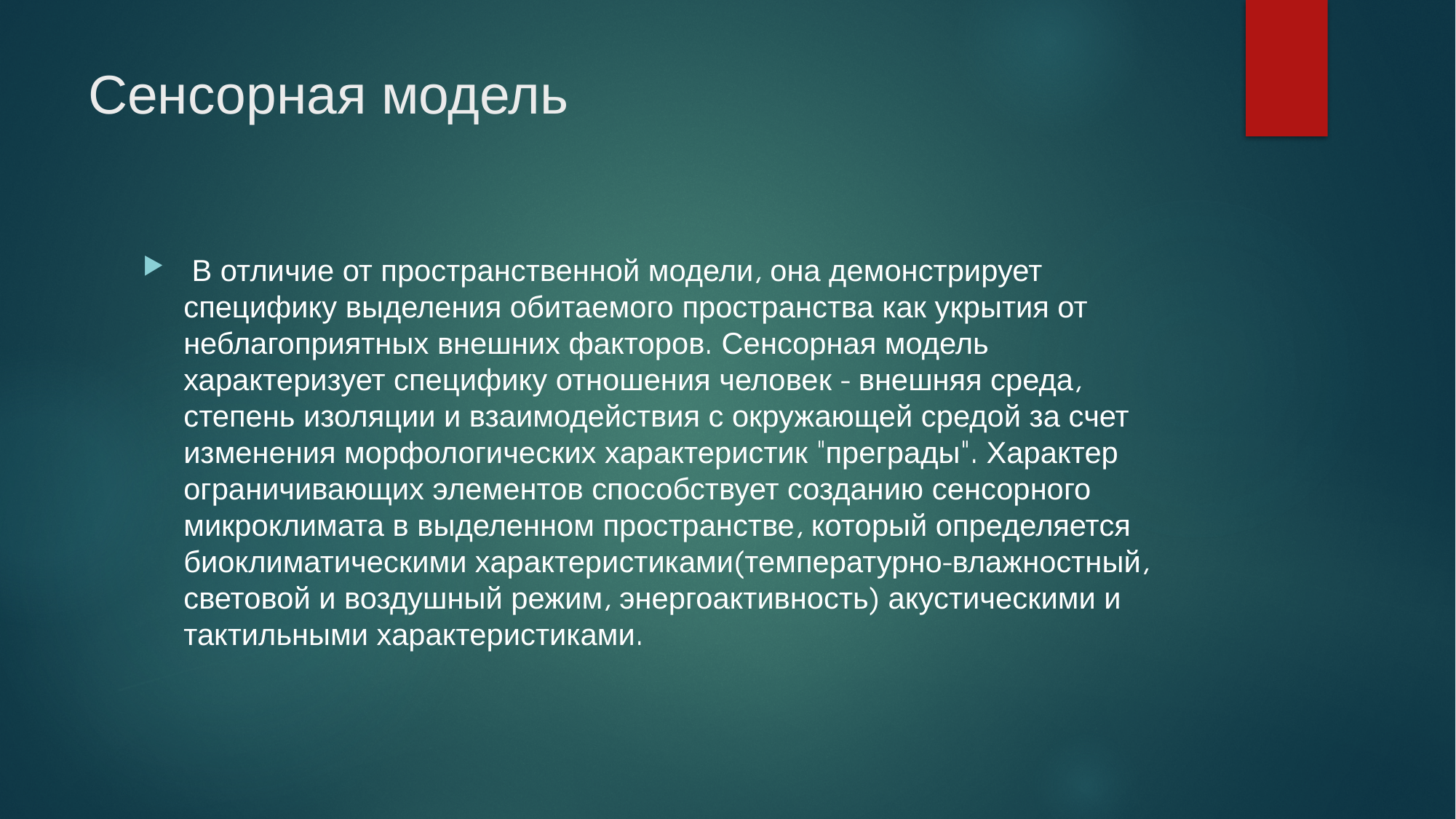

# Сенсорная модель
 В отличие от пространственной модели, она демонстрирует специфику выделения обитаемого пространства как укрытия от неблагоприятных внешних факторов. Сенсорная модель характеризует специфику отношения человек - внешняя среда, степень изоляции и взаимодействия с окружающей средой за счет изменения морфологических характеристик "преграды". Характер ограничивающих элементов способствует созданию сенсорного микроклимата в выделенном пространстве, который определяется биоклиматическими характеристиками(температурно-влажностный, световой и воздушный режим, энергоактивность) акустическими и тактильными характеристиками.